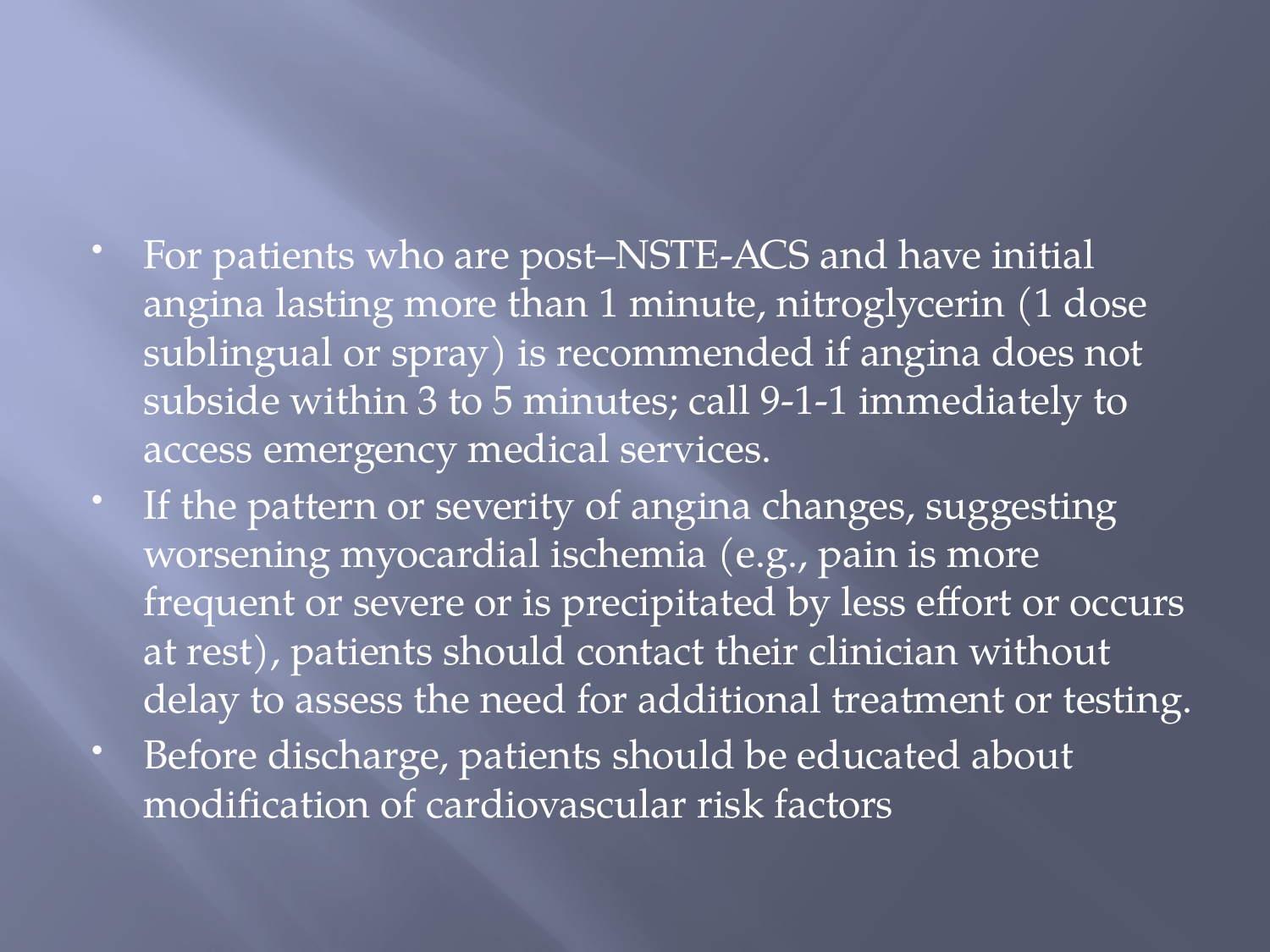

#
For patients who are post–NSTE-ACS and have initial angina lasting more than 1 minute, nitroglycerin (1 dose sublingual or spray) is recommended if angina does not subside within 3 to 5 minutes; call 9-1-1 immediately to access emergency medical services.
If the pattern or severity of angina changes, suggesting worsening myocardial ischemia (e.g., pain is more frequent or severe or is precipitated by less effort or occurs at rest), patients should contact their clinician without delay to assess the need for additional treatment or testing.
Before discharge, patients should be educated about modification of cardiovascular risk factors